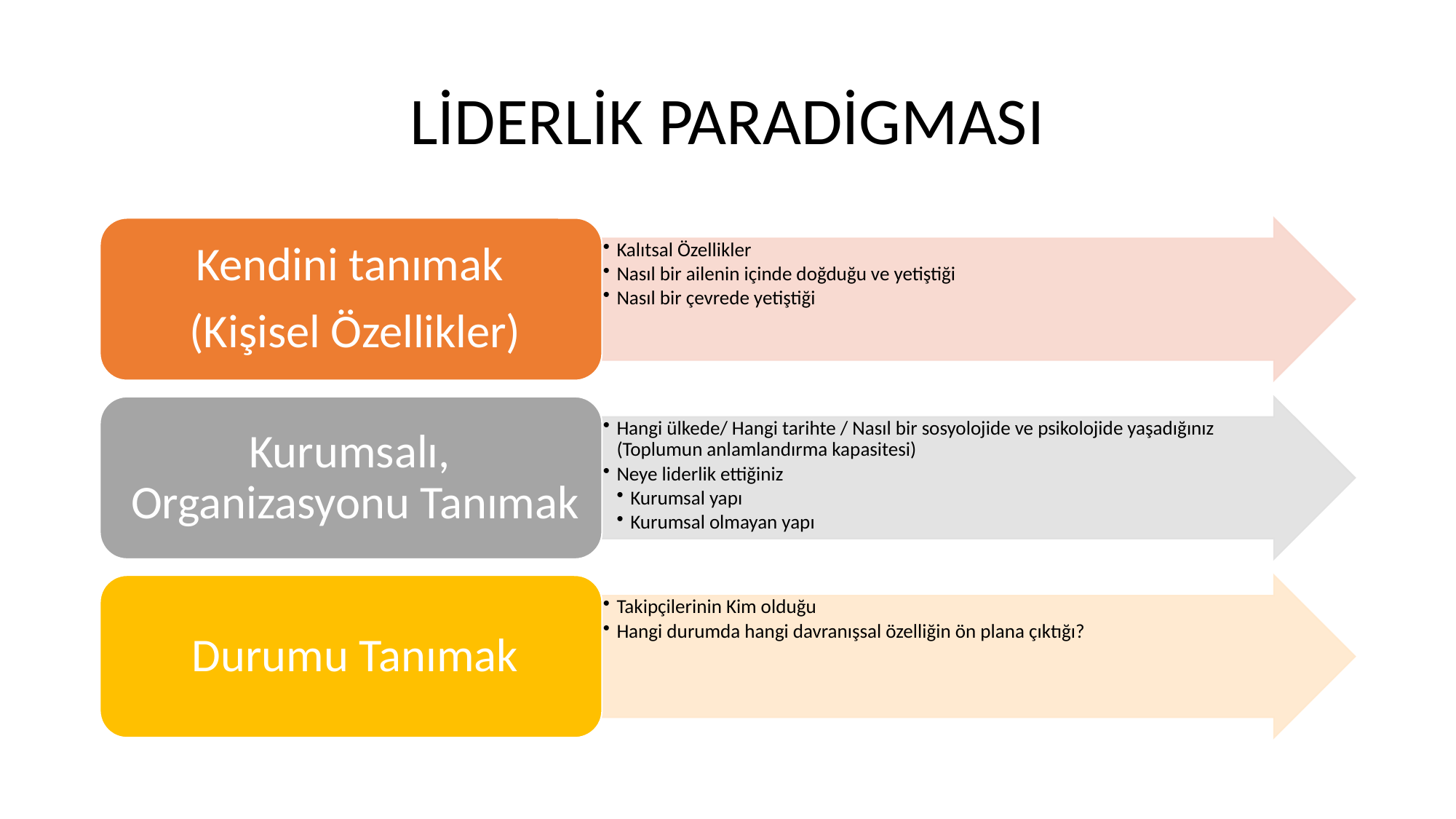

# LİDERLİK PARADİGMASI
Kalıtsal Özellikler
Nasıl bir ailenin içinde doğduğu ve yetiştiği
Nasıl bir çevrede yetiştiği
Kendini tanımak
(Kişisel Özellikler)
Hangi ülkede/ Hangi tarihte / Nasıl bir sosyolojide ve psikolojide yaşadığınız (Toplumun anlamlandırma kapasitesi)
Neye liderlik ettiğiniz
Kurumsal yapı
Kurumsal olmayan yapı
Kurumsalı,  Organizasyonu Tanımak
Takipçilerinin Kim olduğu
Hangi durumda hangi davranışsal özelliğin ön plana çıktığı?
Durumu Tanımak